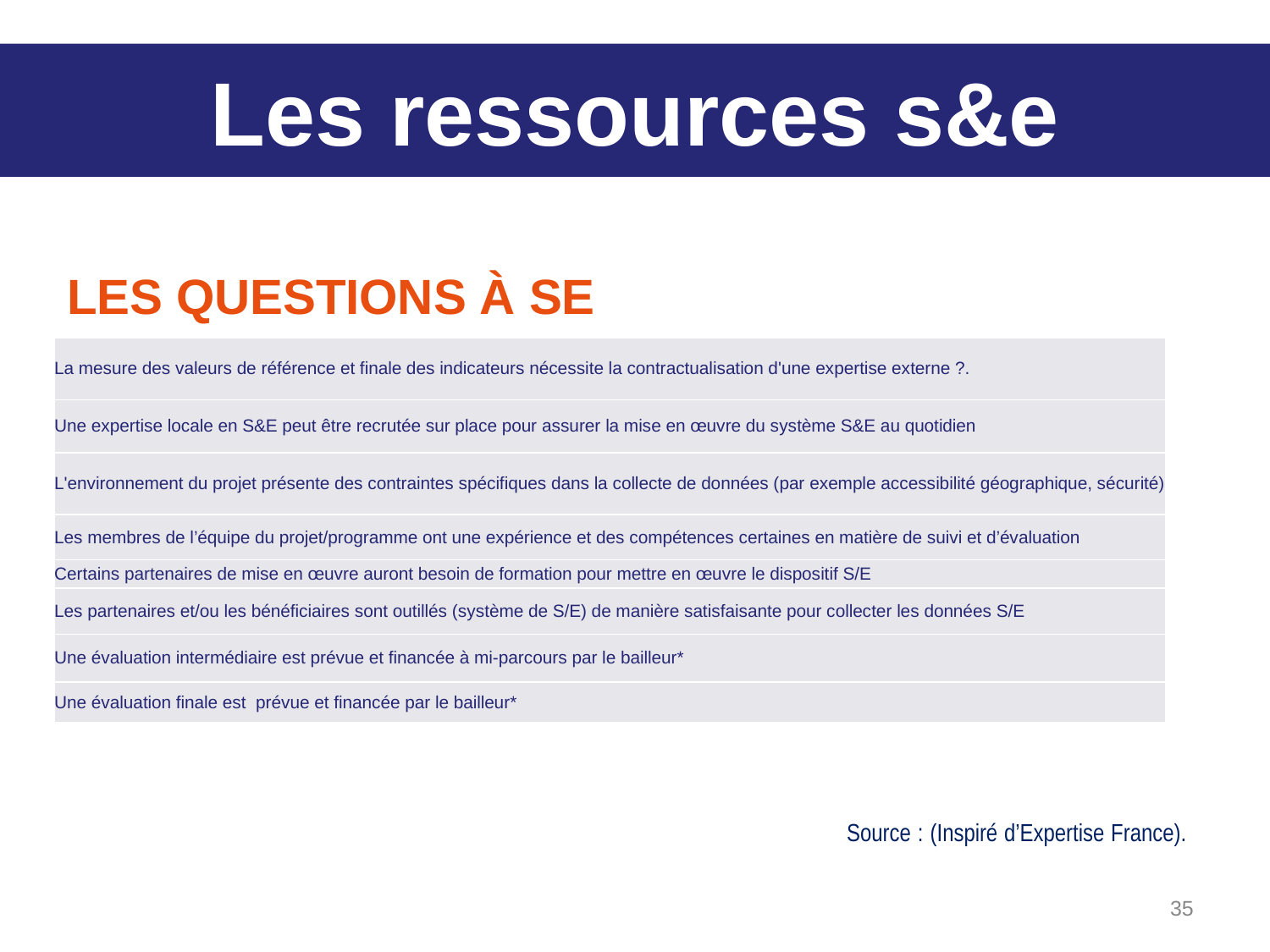

Les ressources s&e
LES QUESTIONS À SE POSER ?
| La mesure des valeurs de référence et finale des indicateurs nécessite la contractualisation d'une expertise externe ?. |
| --- |
| Une expertise locale en S&E peut être recrutée sur place pour assurer la mise en œuvre du système S&E au quotidien |
| L'environnement du projet présente des contraintes spécifiques dans la collecte de données (par exemple accessibilité géographique, sécurité) |
| Les membres de l’équipe du projet/programme ont une expérience et des compétences certaines en matière de suivi et d’évaluation |
| Certains partenaires de mise en œuvre auront besoin de formation pour mettre en œuvre le dispositif S/E |
| Les partenaires et/ou les bénéficiaires sont outillés (système de S/E) de manière satisfaisante pour collecter les données S/E |
| Une évaluation intermédiaire est prévue et financée à mi-parcours par le bailleur\* |
| Une évaluation finale est prévue et financée par le bailleur\* |
Source : (Inspiré d’Expertise France).
35